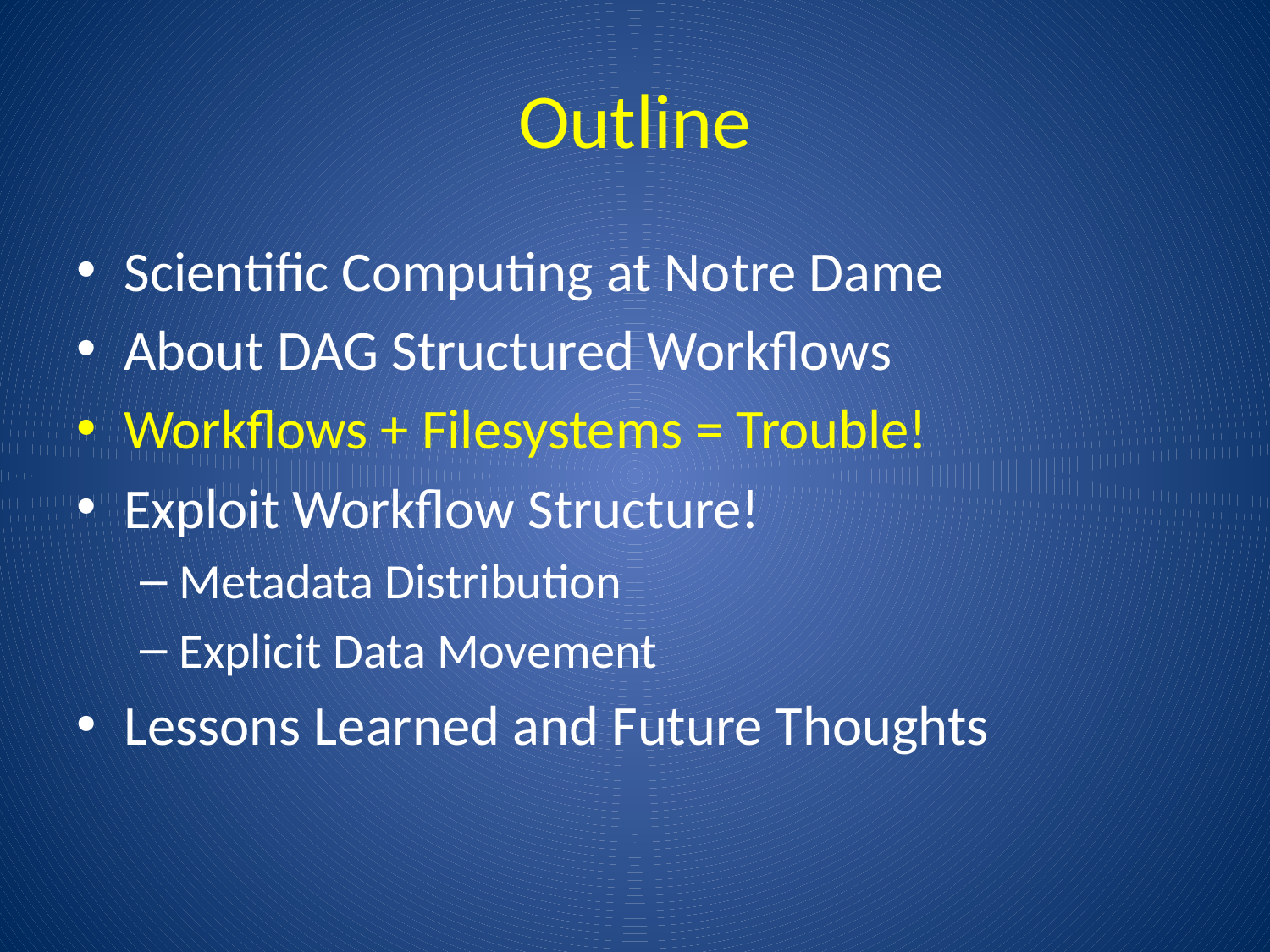

# Outline
Scientific Computing at Notre Dame
About DAG Structured Workflows
Workflows + Filesystems = Trouble!
Exploit Workflow Structure!
Metadata Distribution
Explicit Data Movement
Lessons Learned and Future Thoughts